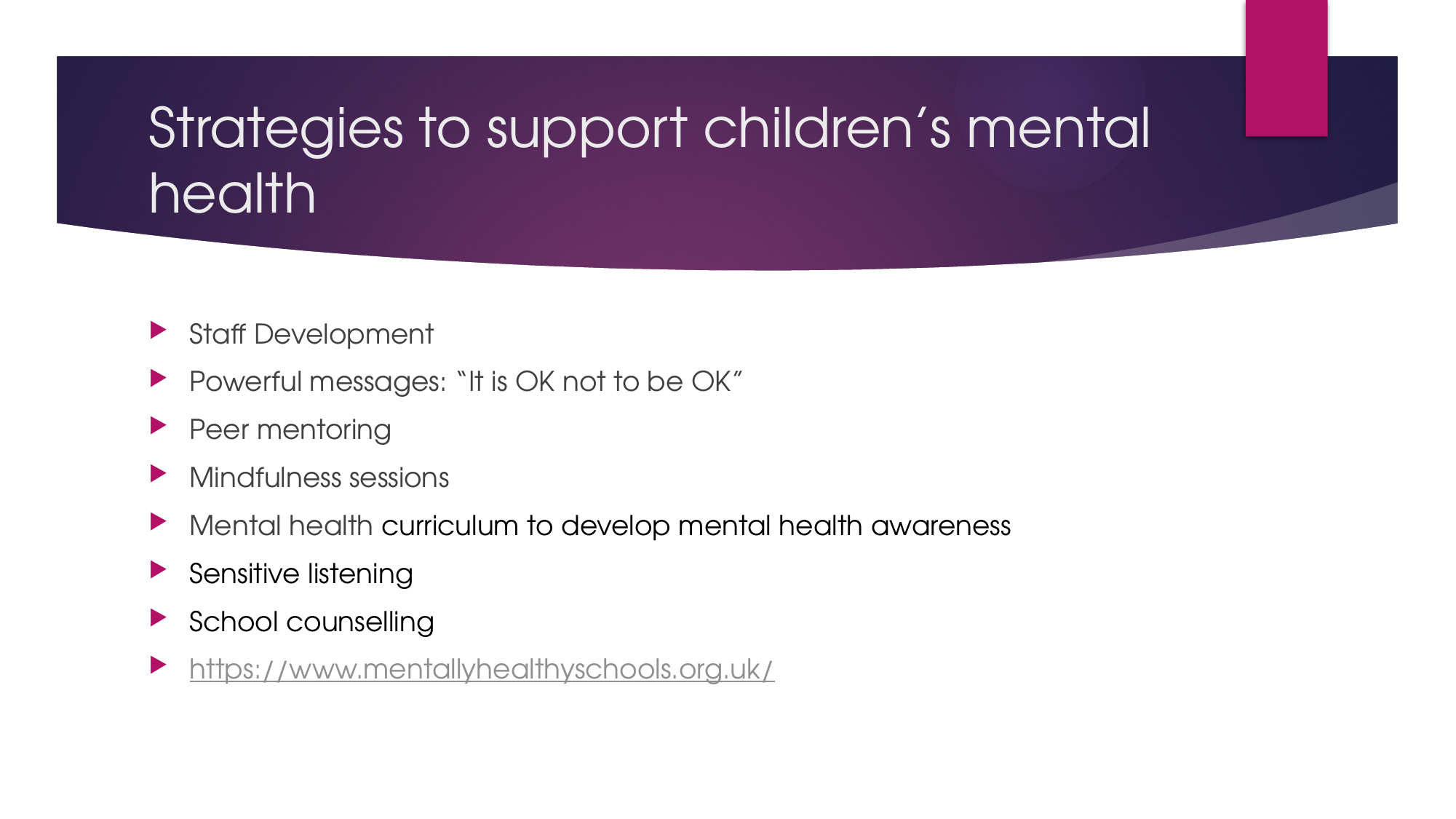

# Strategies to support children’s mental health
Staff Development
Powerful messages: “It is OK not to be OK”
Peer mentoring
Mindfulness sessions
Mental health curriculum to develop mental health awareness
Sensitive listening
School counselling
https://www.mentallyhealthyschools.org.uk/